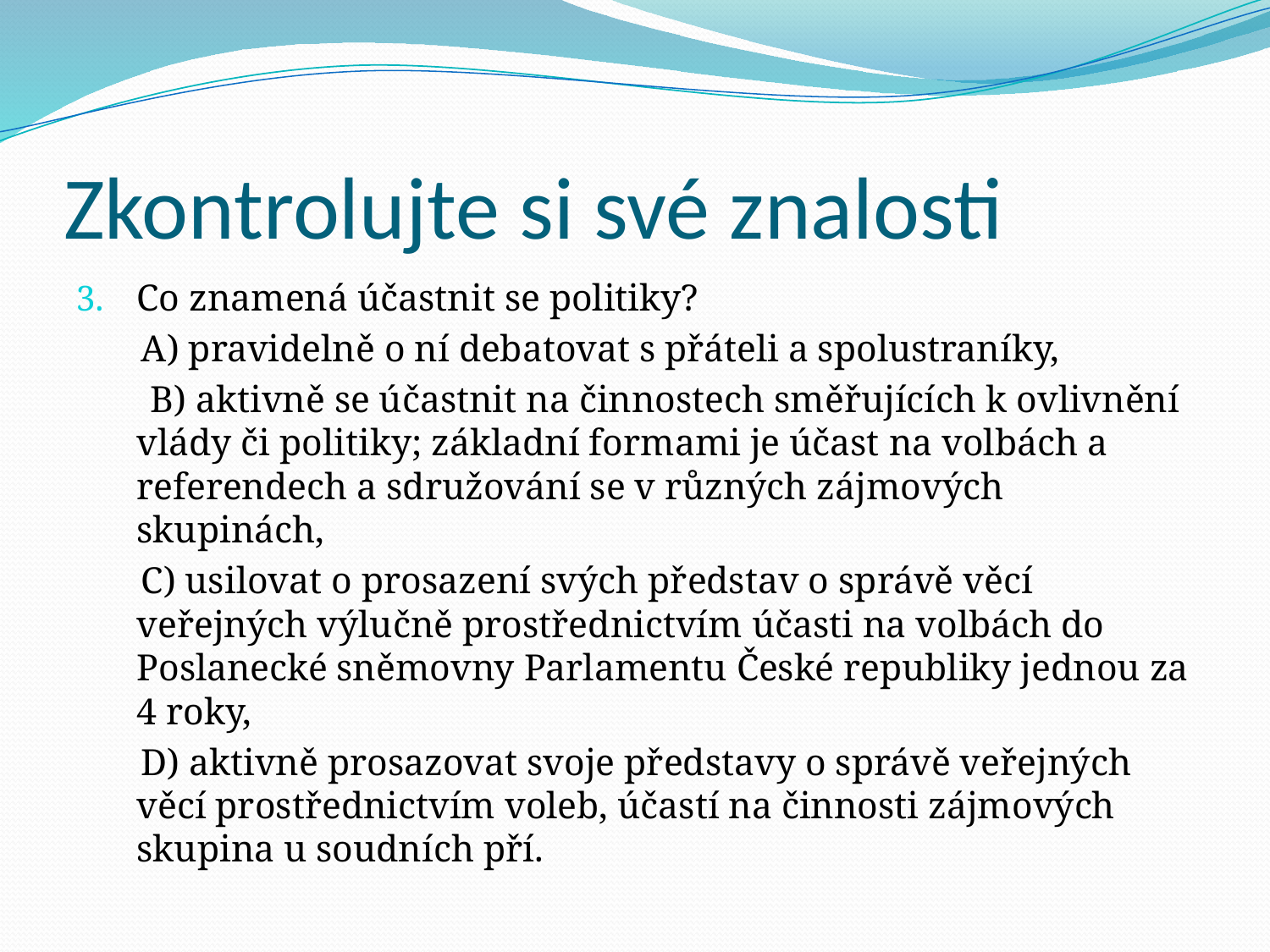

# Zkontrolujte si své znalosti
Co znamená účastnit se politiky?
       A) pravidelně o ní debatovat s přáteli a spolustraníky,
        B) aktivně se účastnit na činnostech směřujících k ovlivnění vlády či politiky; základní formami je účast na volbách a referendech a sdružování se v různých zájmových skupinách,
       C) usilovat o prosazení svých představ o správě věcí veřejných výlučně prostřednictvím účasti na volbách do Poslanecké sněmovny Parlamentu České republiky jednou za 4 roky,
       D) aktivně prosazovat svoje představy o správě veřejných věcí prostřednictvím voleb, účastí na činnosti zájmových skupina u soudních pří.